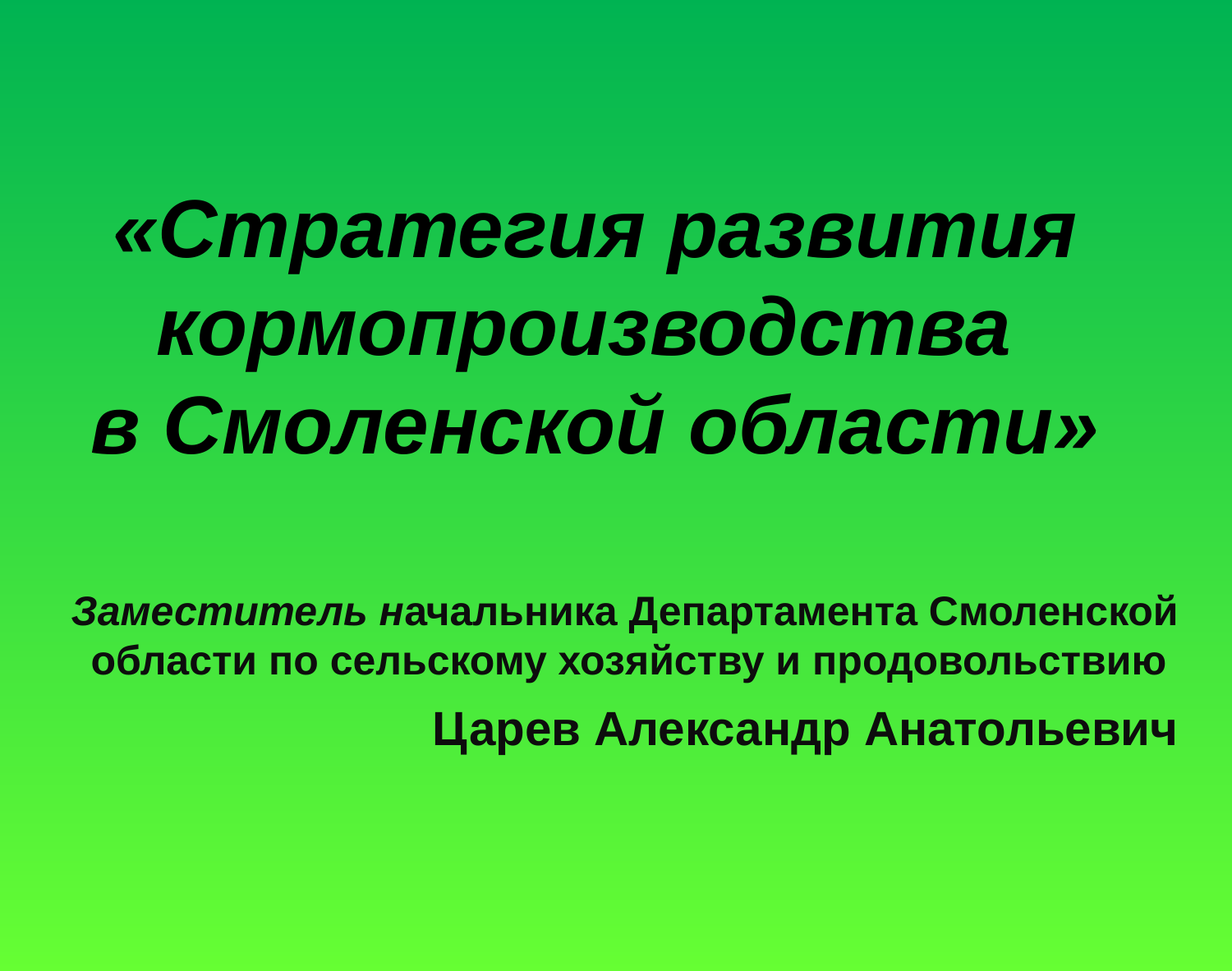

«Стратегия развития кормопроизводства
в Смоленской области»

 Заместитель начальника Департамента Смоленской области по сельскому хозяйству и продовольствию

Царев Александр Анатольевич

#